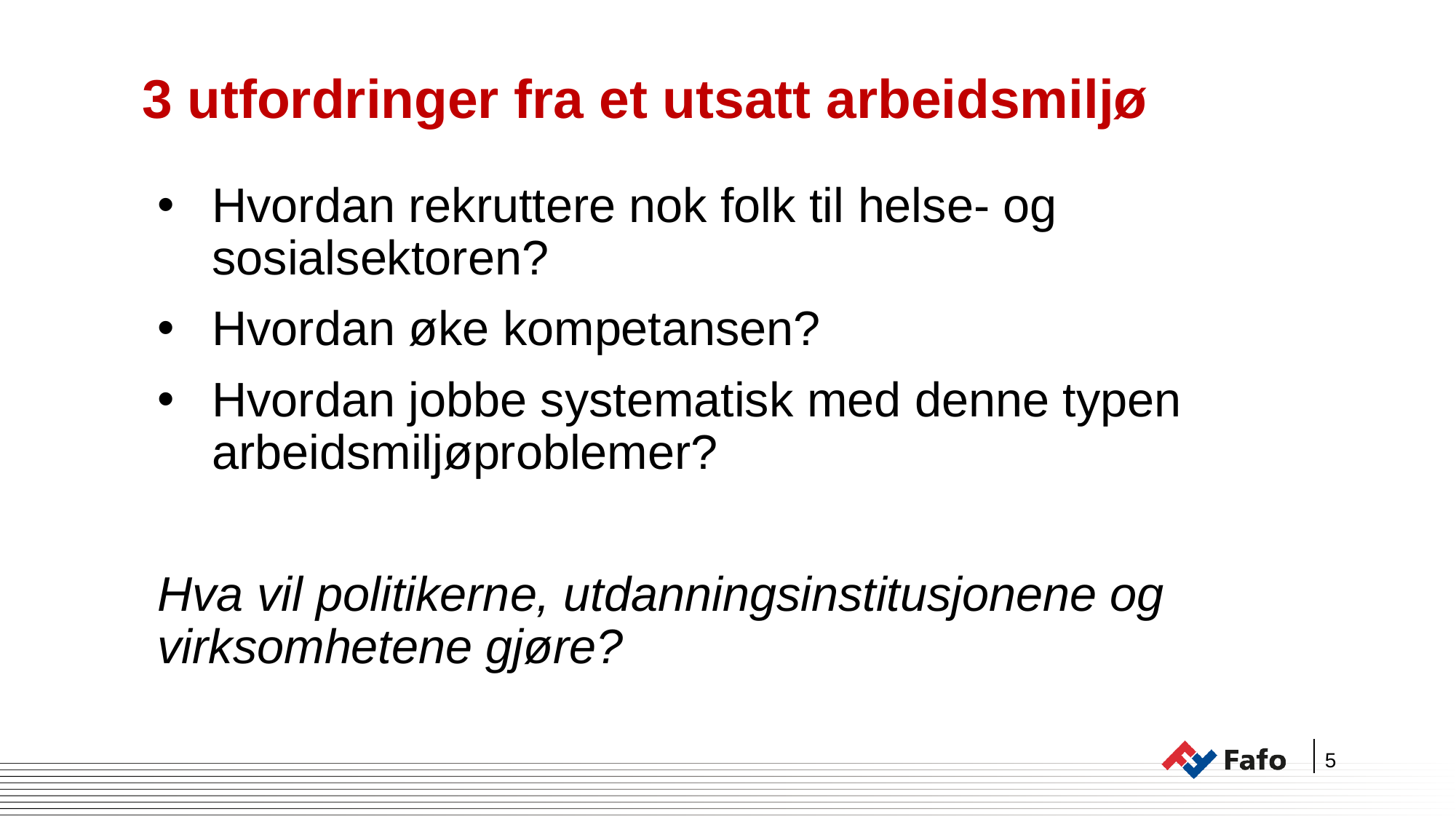

3 utfordringer fra et utsatt arbeidsmiljø
Hvordan rekruttere nok folk til helse- og sosialsektoren?
Hvordan øke kompetansen?
Hvordan jobbe systematisk med denne typen arbeidsmiljøproblemer?

Hva vil politikerne, utdanningsinstitusjonene og virksomhetene gjøre?
5